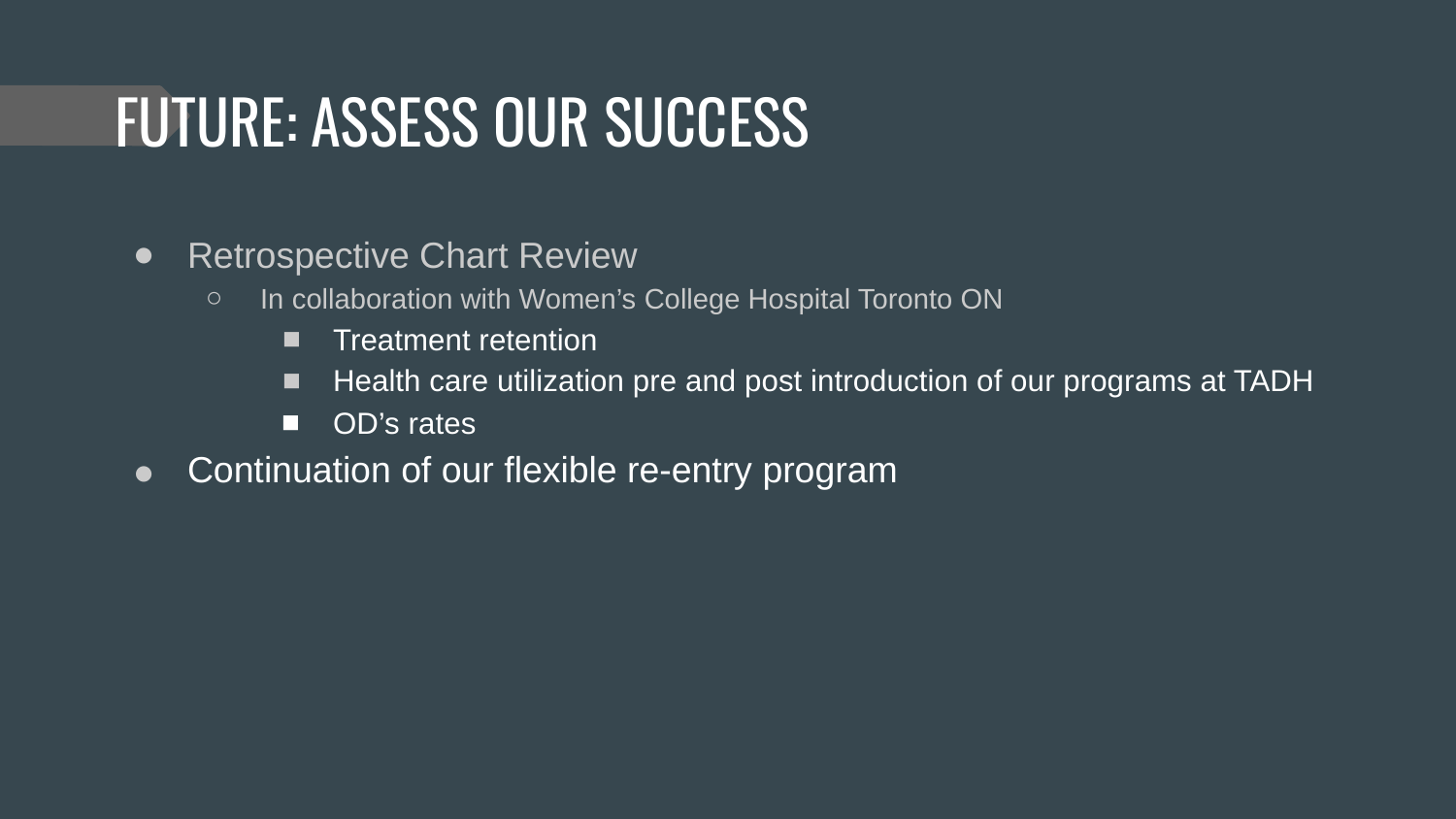

# FUTURE: ASSESS OUR SUCCESS
Retrospective Chart Review
In collaboration with Women’s College Hospital Toronto ON
Treatment retention
Health care utilization pre and post introduction of our programs at TADH
OD’s rates
Continuation of our flexible re-entry program